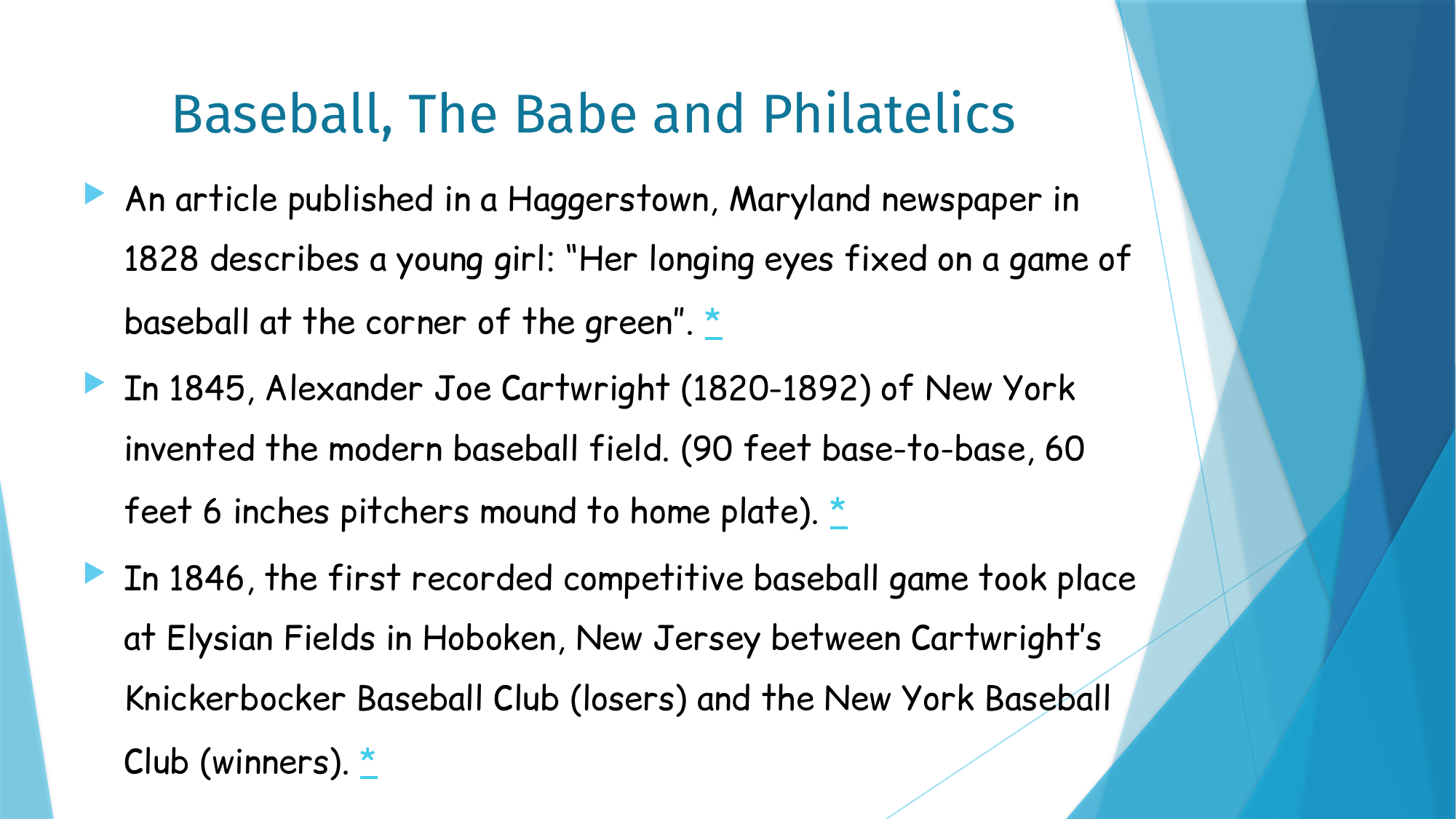

# Baseball, The Babe and Philatelics
An article published in a Haggerstown, Maryland newspaper in 1828 describes a young girl: “Her longing eyes fixed on a game of baseball at the corner of the green”. *
In 1845, Alexander Joe Cartwright (1820-1892) of New York invented the modern baseball field. (90 feet base-to-base, 60 feet 6 inches pitchers mound to home plate). *
In 1846, the first recorded competitive baseball game took place at Elysian Fields in Hoboken, New Jersey between Cartwright’s Knickerbocker Baseball Club (losers) and the New York Baseball Club (winners). *